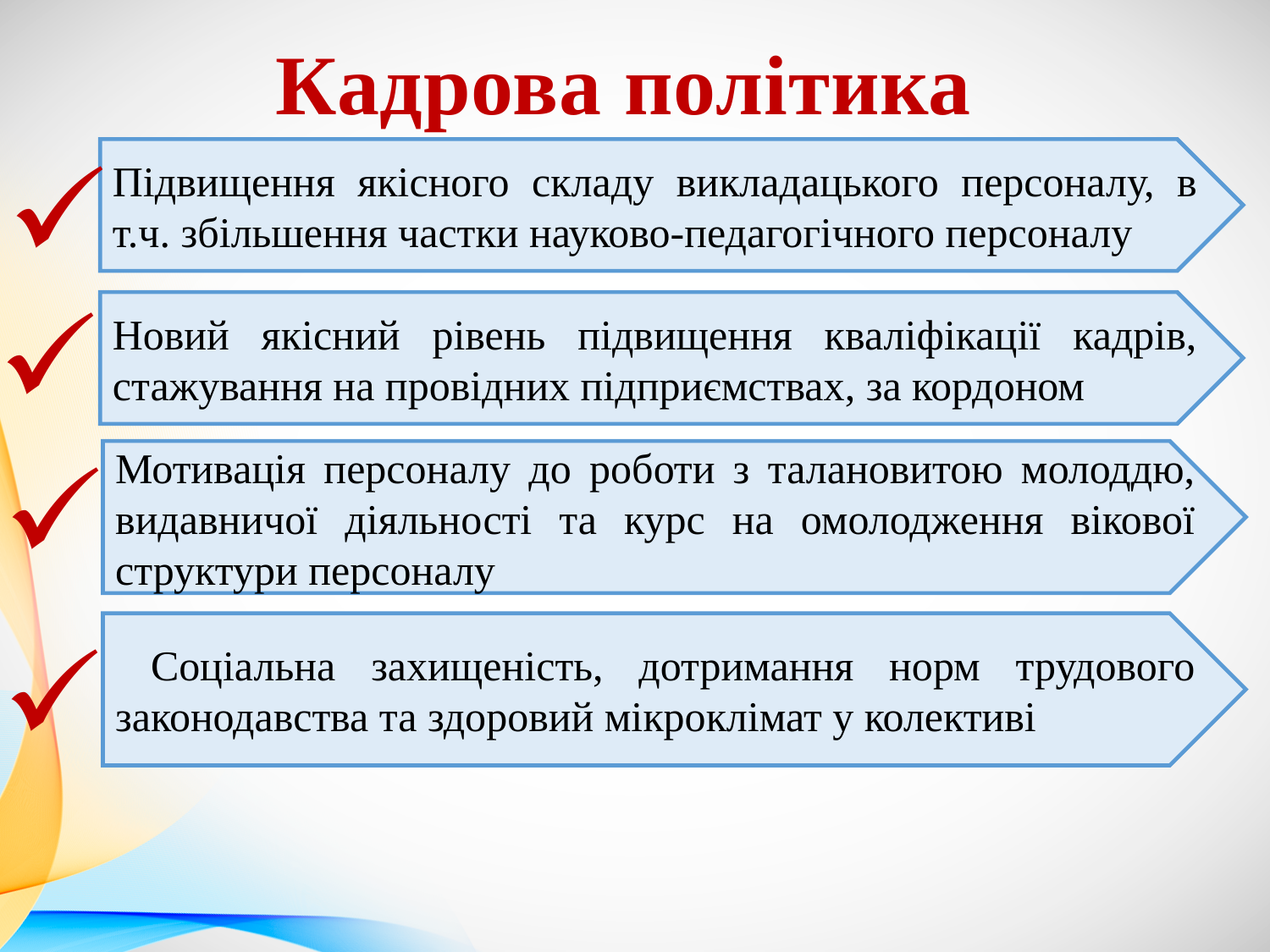

Кадрова політика
Підвищення якісного складу викладацького персоналу, в т.ч. збільшення частки науково-педагогічного персоналу

Новий якісний рівень підвищення кваліфікації кадрів, стажування на провідних підприємствах, за кордоном

Мотивація персоналу до роботи з талановитою молоддю, видавничої діяльності та курс на омолодження вікової структури персоналу

 Соціальна захищеність, дотримання норм трудового законодавства та здоровий мікроклімат у колективі